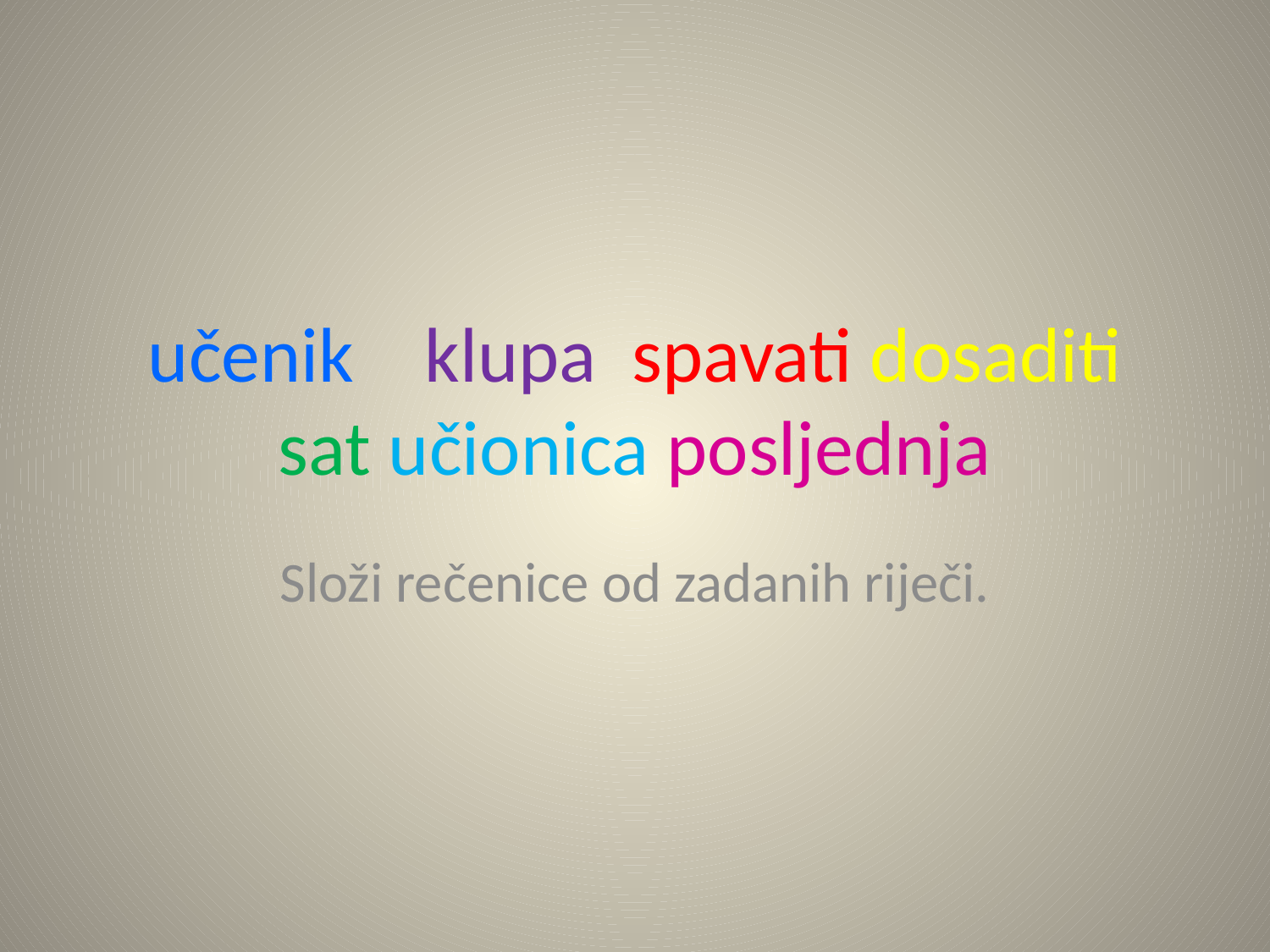

# učenik    klupa  spavati dosaditi sat učionica posljednja
Složi rečenice od zadanih riječi.